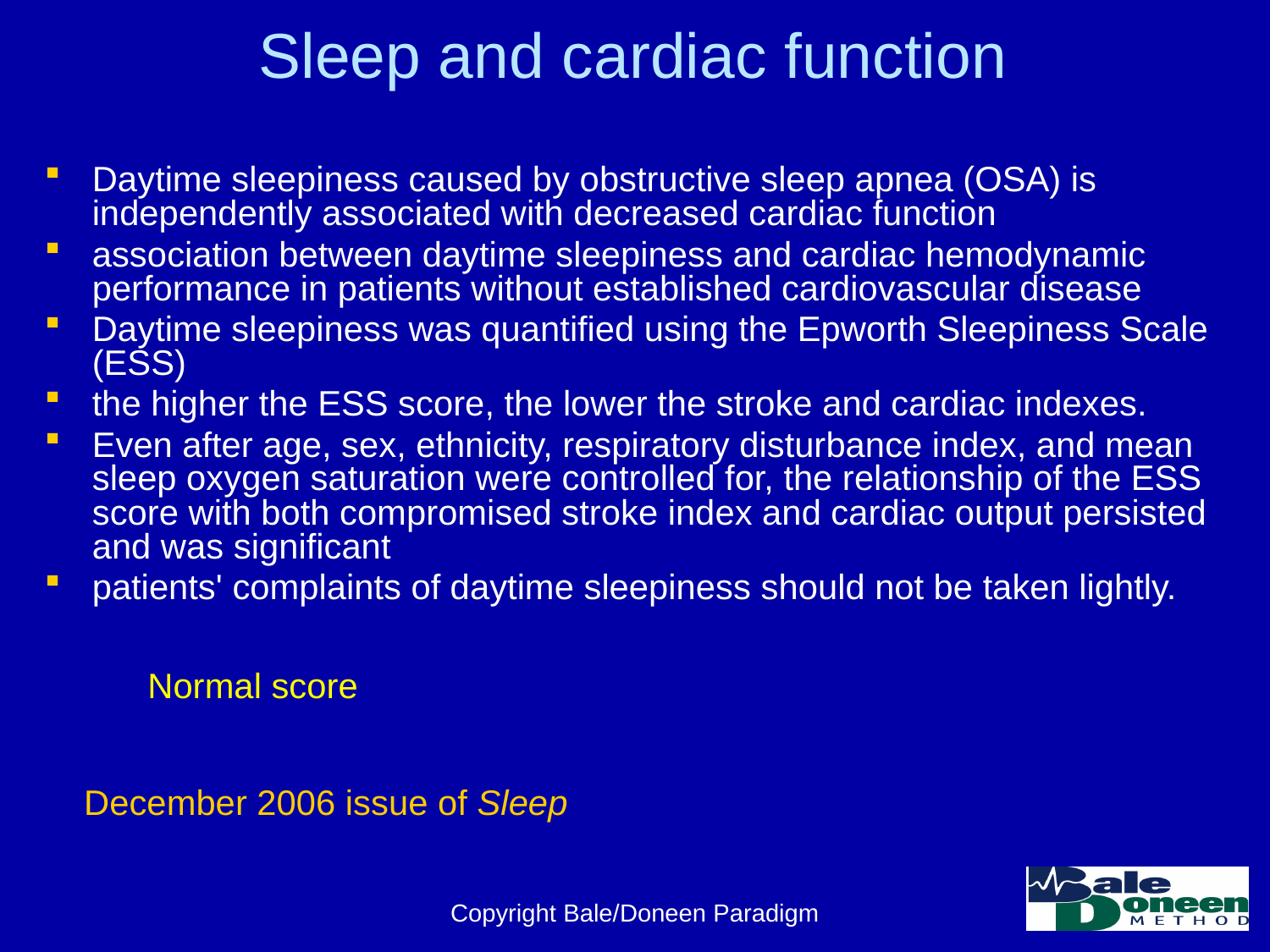

# Sleep and cardiac function
Daytime sleepiness caused by obstructive sleep apnea (OSA) is independently associated with decreased cardiac function
association between daytime sleepiness and cardiac hemodynamic performance in patients without established cardiovascular disease
Daytime sleepiness was quantified using the Epworth Sleepiness Scale (ESS)
the higher the ESS score, the lower the stroke and cardiac indexes.
Even after age, sex, ethnicity, respiratory disturbance index, and mean sleep oxygen saturation were controlled for, the relationship of the ESS score with both compromised stroke index and cardiac output persisted and was significant
patients' complaints of daytime sleepiness should not be taken lightly.

Normal score
December 2006 issue of Sleep

Copyright Bale/Doneen Paradigm